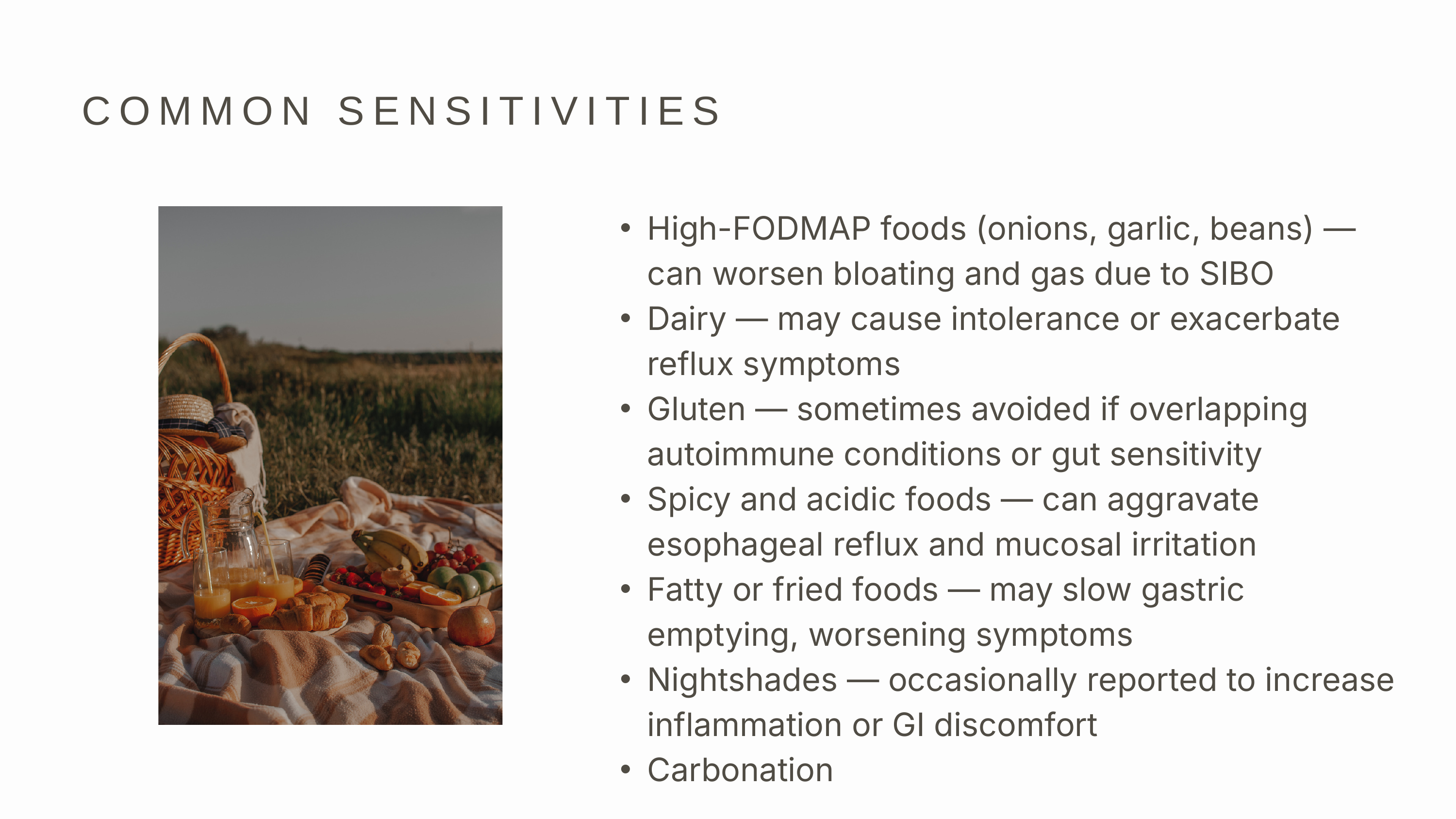

COMMON SENSITIVITIES
High-FODMAP foods (onions, garlic, beans) — can worsen bloating and gas due to SIBO
Dairy — may cause intolerance or exacerbate reflux symptoms
Gluten — sometimes avoided if overlapping autoimmune conditions or gut sensitivity
Spicy and acidic foods — can aggravate esophageal reflux and mucosal irritation
Fatty or fried foods — may slow gastric emptying, worsening symptoms
Nightshades — occasionally reported to increase inflammation or GI discomfort
Carbonation